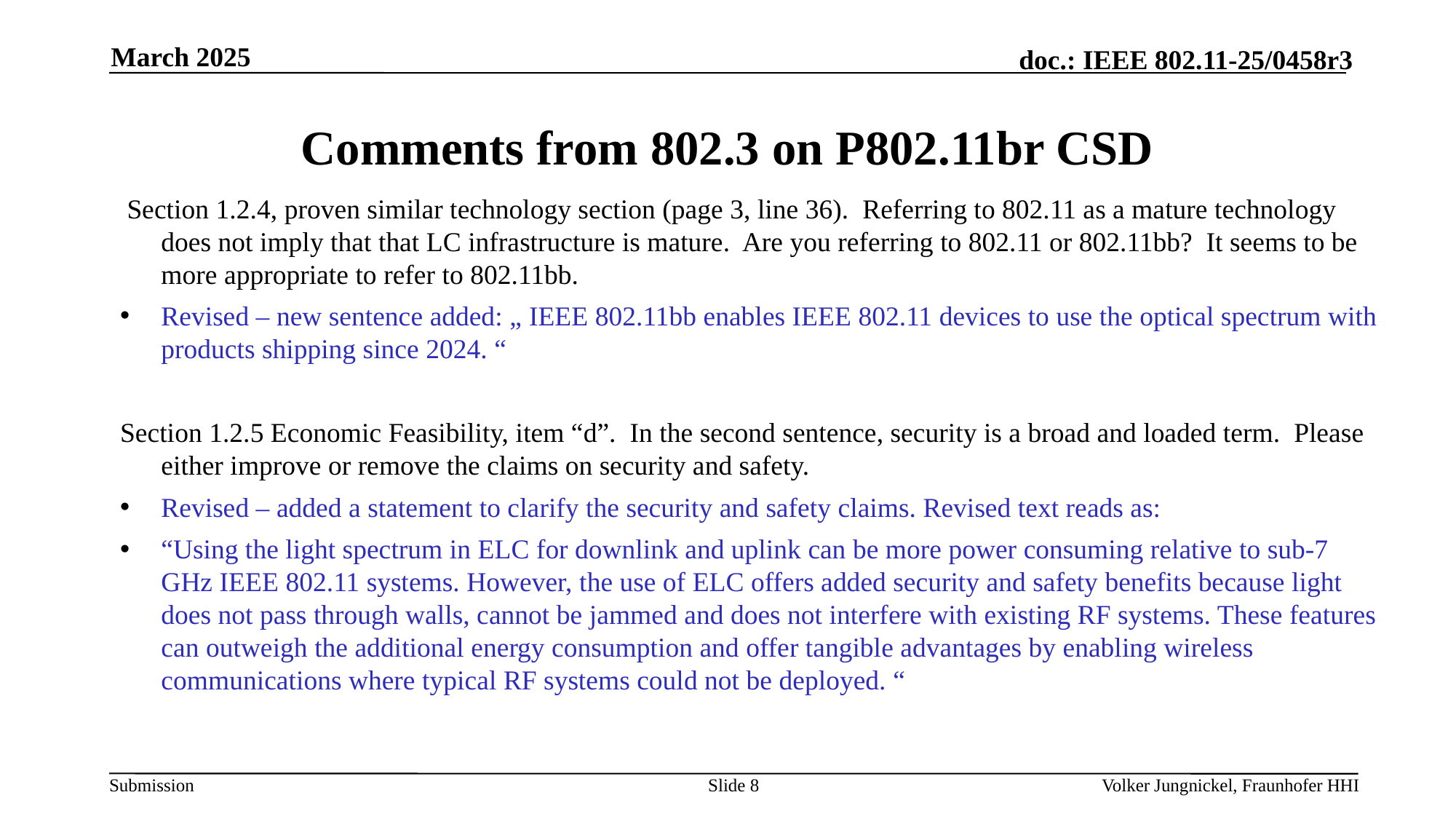

March 2025
# Comments from 802.3 on P802.11br CSD
 Section 1.2.4, proven similar technology section (page 3, line 36).  Referring to 802.11 as a mature technology does not imply that that LC infrastructure is mature.  Are you referring to 802.11 or 802.11bb?  It seems to be more appropriate to refer to 802.11bb.
Revised – new sentence added: „ IEEE 802.11bb enables IEEE 802.11 devices to use the optical spectrum with products shipping since 2024. “

Section 1.2.5 Economic Feasibility, item “d”.  In the second sentence, security is a broad and loaded term.  Please either improve or remove the claims on security and safety.
Revised – added a statement to clarify the security and safety claims. Revised text reads as:
“Using the light spectrum in ELC for downlink and uplink can be more power consuming relative to sub-7 GHz IEEE 802.11 systems. However, the use of ELC offers added security and safety benefits because light does not pass through walls, cannot be jammed and does not interfere with existing RF systems. These features can outweigh the additional energy consumption and offer tangible advantages by enabling wireless communications where typical RF systems could not be deployed. “
Slide 8
Volker Jungnickel, Fraunhofer HHI